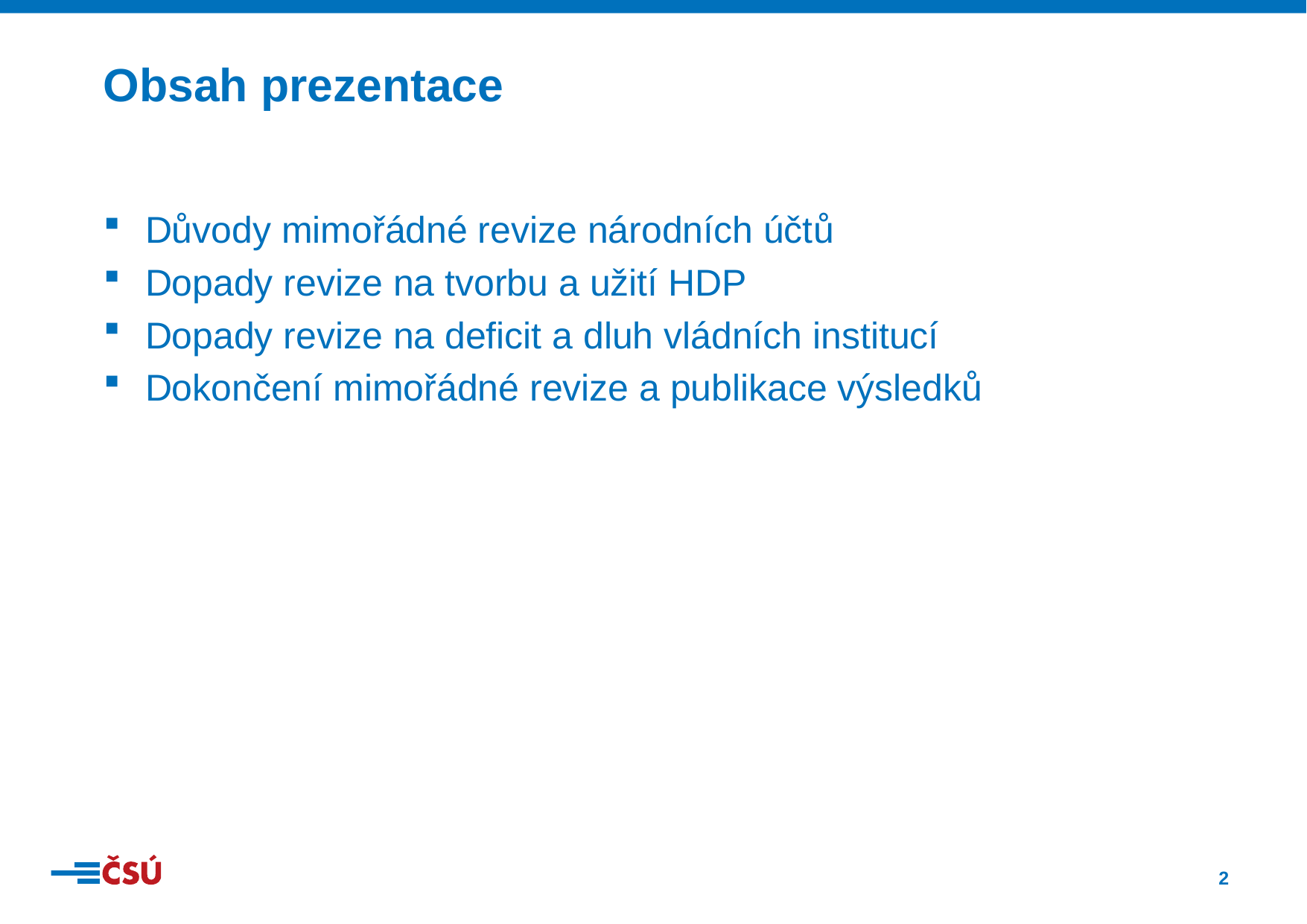

Obsah prezentace
Důvody mimořádné revize národních účtů
Dopady revize na tvorbu a užití HDP
Dopady revize na deficit a dluh vládních institucí
Dokončení mimořádné revize a publikace výsledků